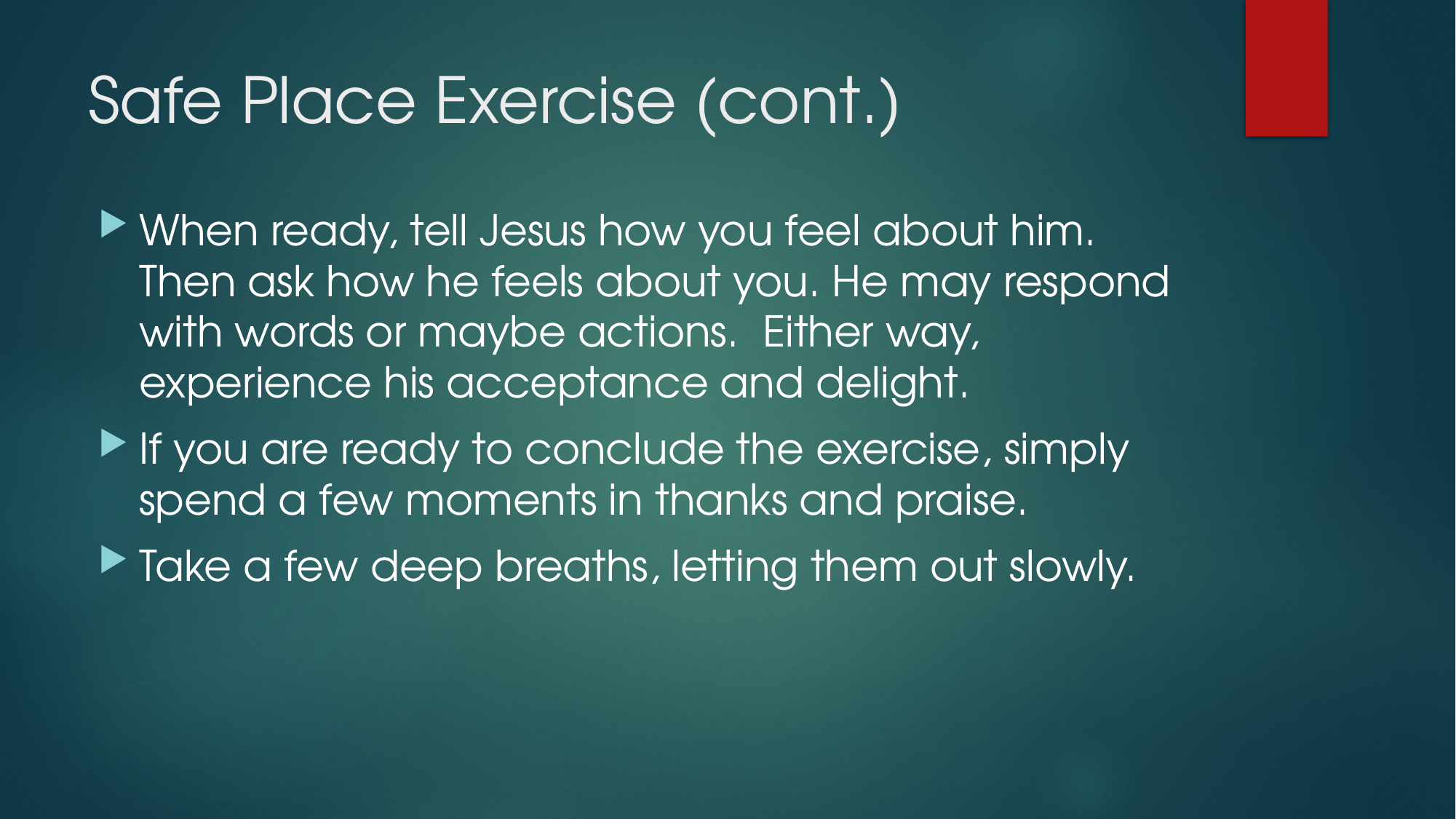

# Safe Place Exercise (cont.)
When ready, tell Jesus how you feel about him.  Then ask how he feels about you. He may respond with words or maybe actions.  Either way, experience his acceptance and delight.
If you are ready to conclude the exercise, simply spend a few moments in thanks and praise.
Take a few deep breaths, letting them out slowly.